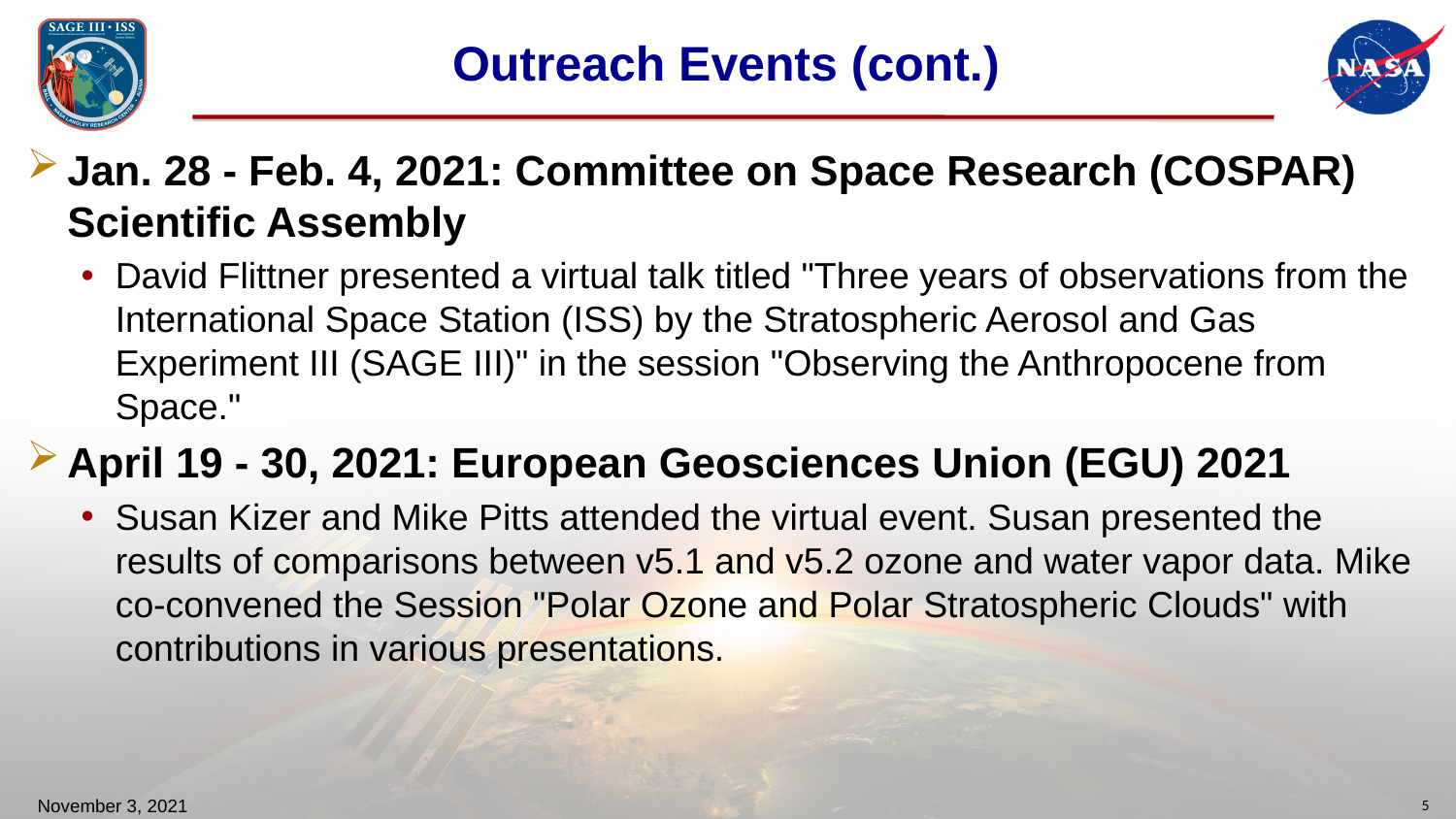

# Outreach Events (cont.)
Jan. 28 - Feb. 4, 2021: Committee on Space Research (COSPAR) Scientific Assembly
David Flittner presented a virtual talk titled "Three years of observations from the International Space Station (ISS) by the Stratospheric Aerosol and Gas Experiment III (SAGE III)" in the session "Observing the Anthropocene from Space."
April 19 - 30, 2021: European Geosciences Union (EGU) 2021
Susan Kizer and Mike Pitts attended the virtual event. Susan presented the results of comparisons between v5.1 and v5.2 ozone and water vapor data. Mike
co-convened the Session "Polar Ozone and Polar Stratospheric Clouds" with contributions in various presentations.

November 3, 2021